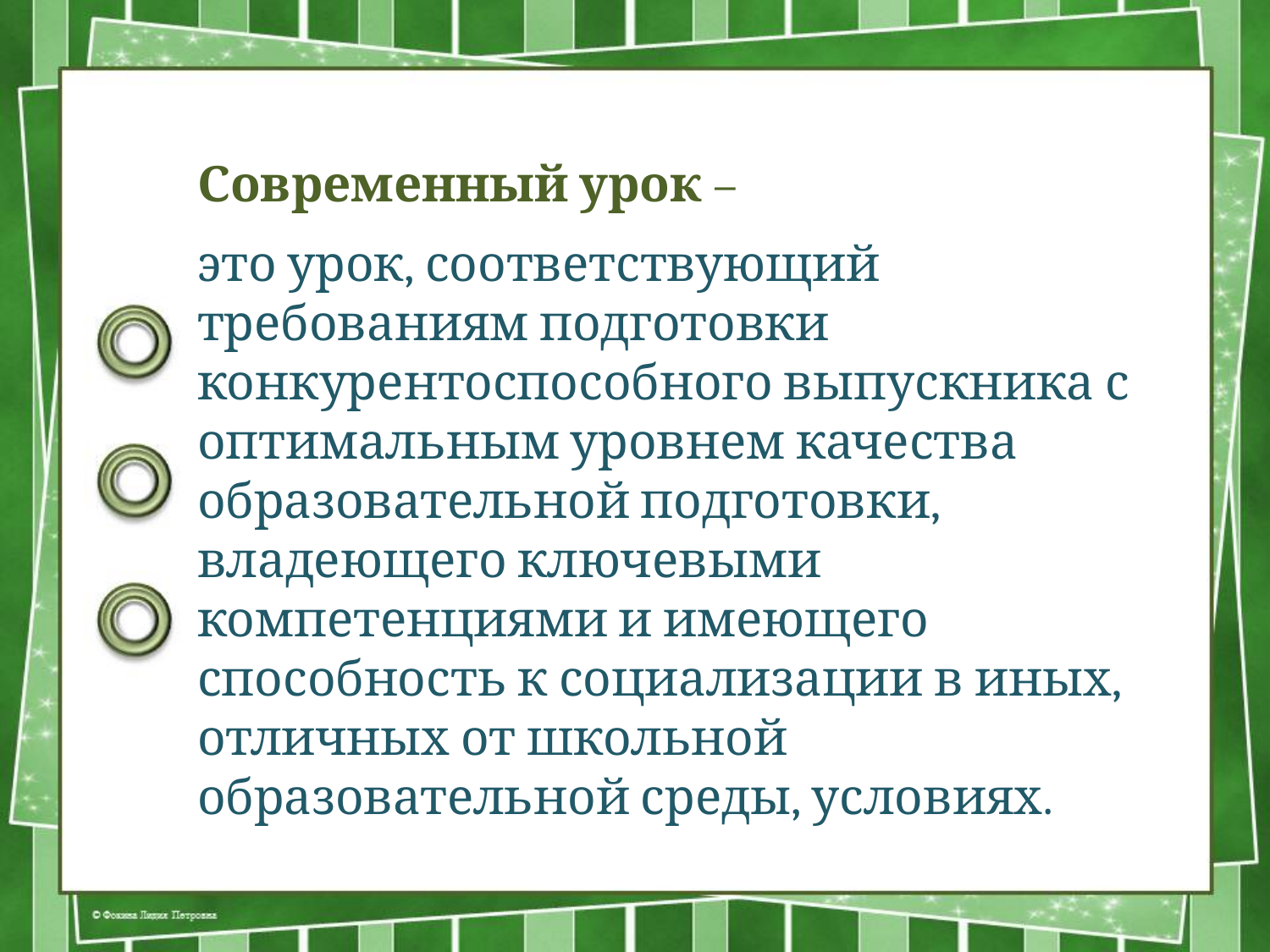

Современный урок –
это урок, соответствующий требованиям подготовки конкурентоспособного выпускника с оптимальным уровнем качества образовательной подготовки, владеющего ключевыми компетенциями и имеющего способность к социализации в иных, отличных от школьной образовательной среды, условиях.